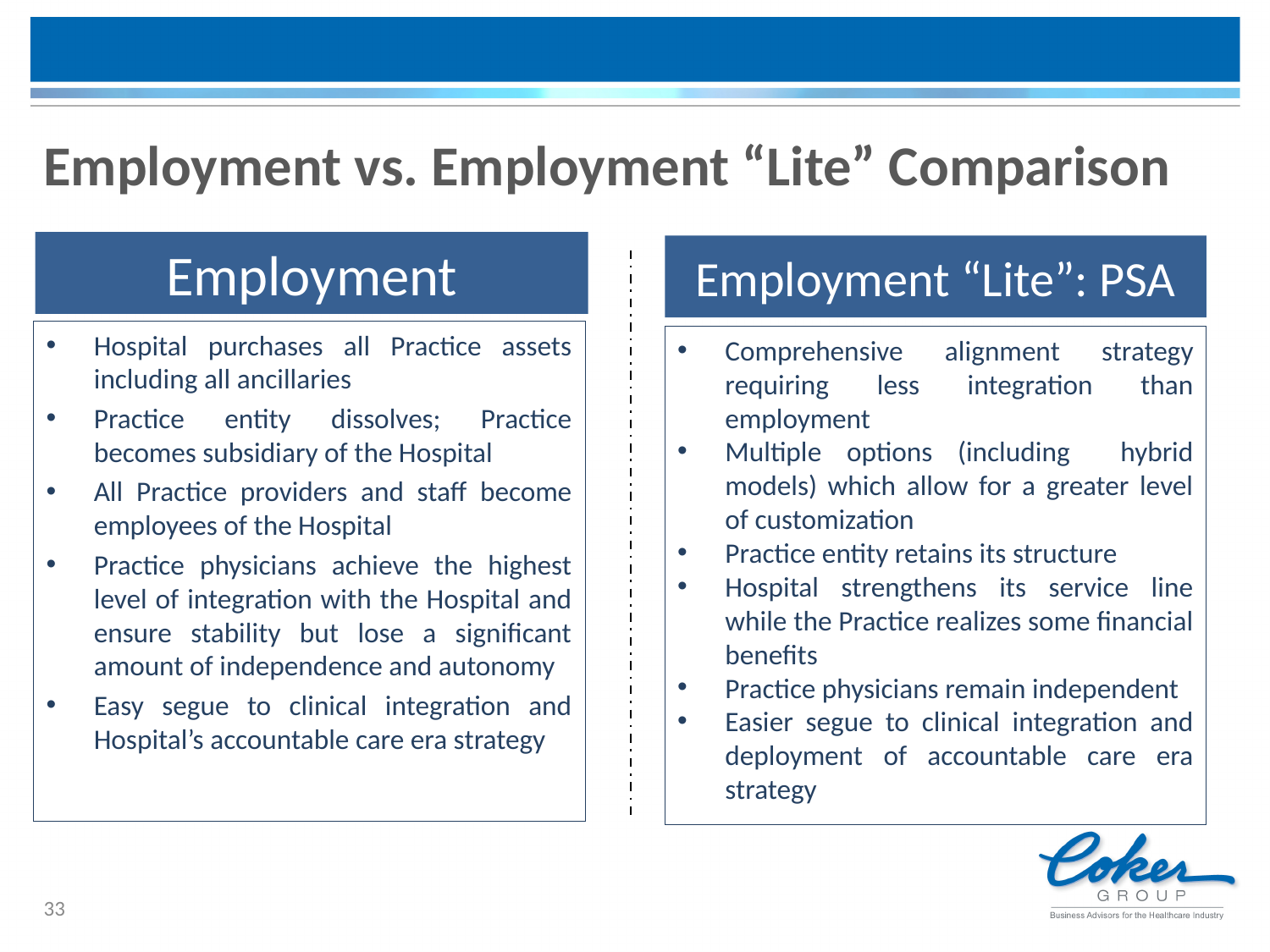

# Employment vs. Employment “Lite” Comparison
Employment
Employment “Lite”: PSA
Hospital purchases all Practice assets including all ancillaries
Practice entity dissolves; Practice becomes subsidiary of the Hospital
All Practice providers and staff become employees of the Hospital
Practice physicians achieve the highest level of integration with the Hospital and ensure stability but lose a significant amount of independence and autonomy
Easy segue to clinical integration and Hospital’s accountable care era strategy

Comprehensive alignment strategy requiring less integration than employment
Multiple options (including  hybrid models) which allow for a greater level of customization
Practice entity retains its structure
Hospital strengthens its service line while the Practice realizes some financial benefits
Practice physicians remain independent
Easier segue to clinical integration and deployment of accountable care era strategy

33